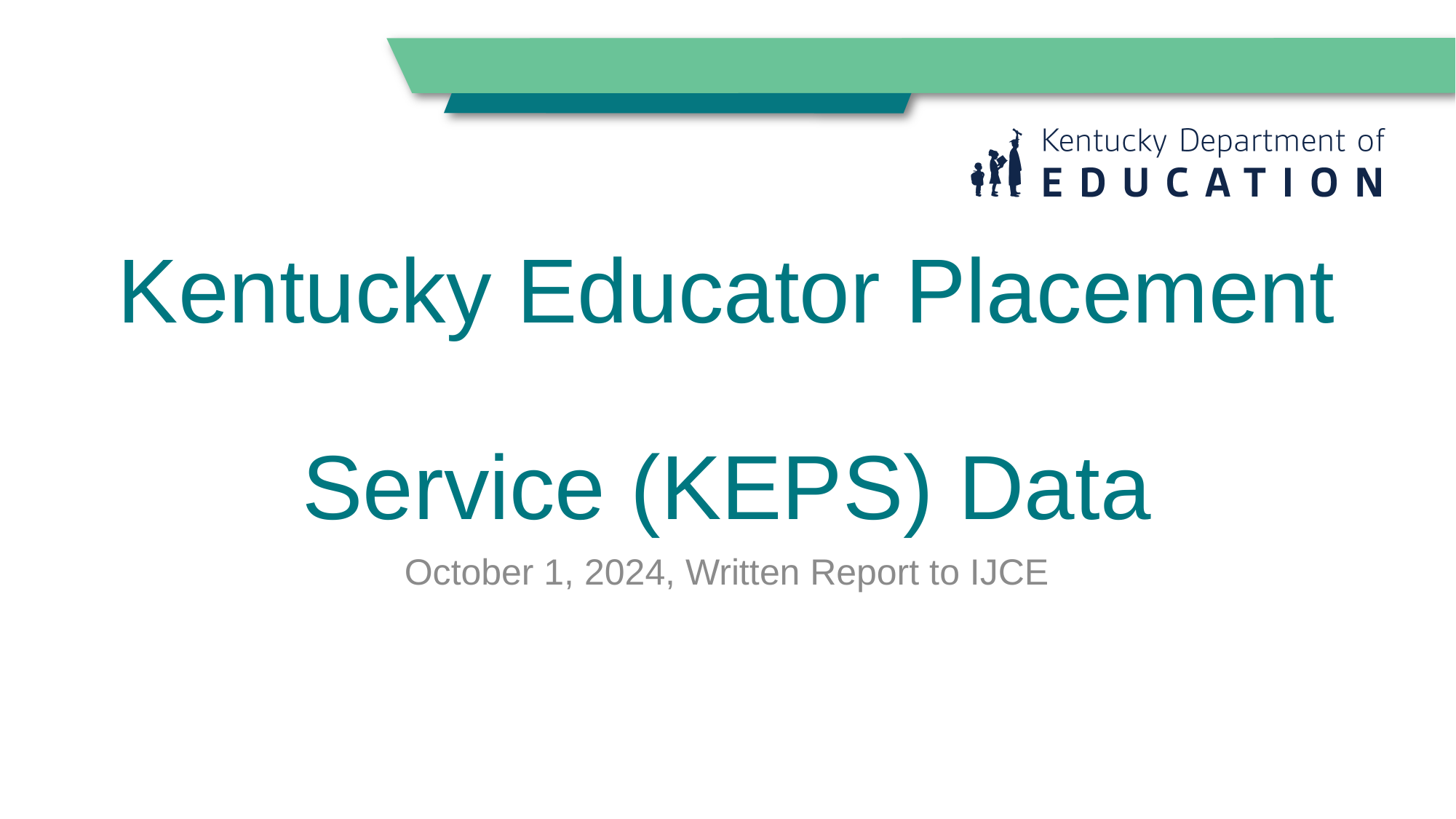

# Kentucky Educator Placement Service (KEPS) Data
October 1, 2024, Written Report to IJCE